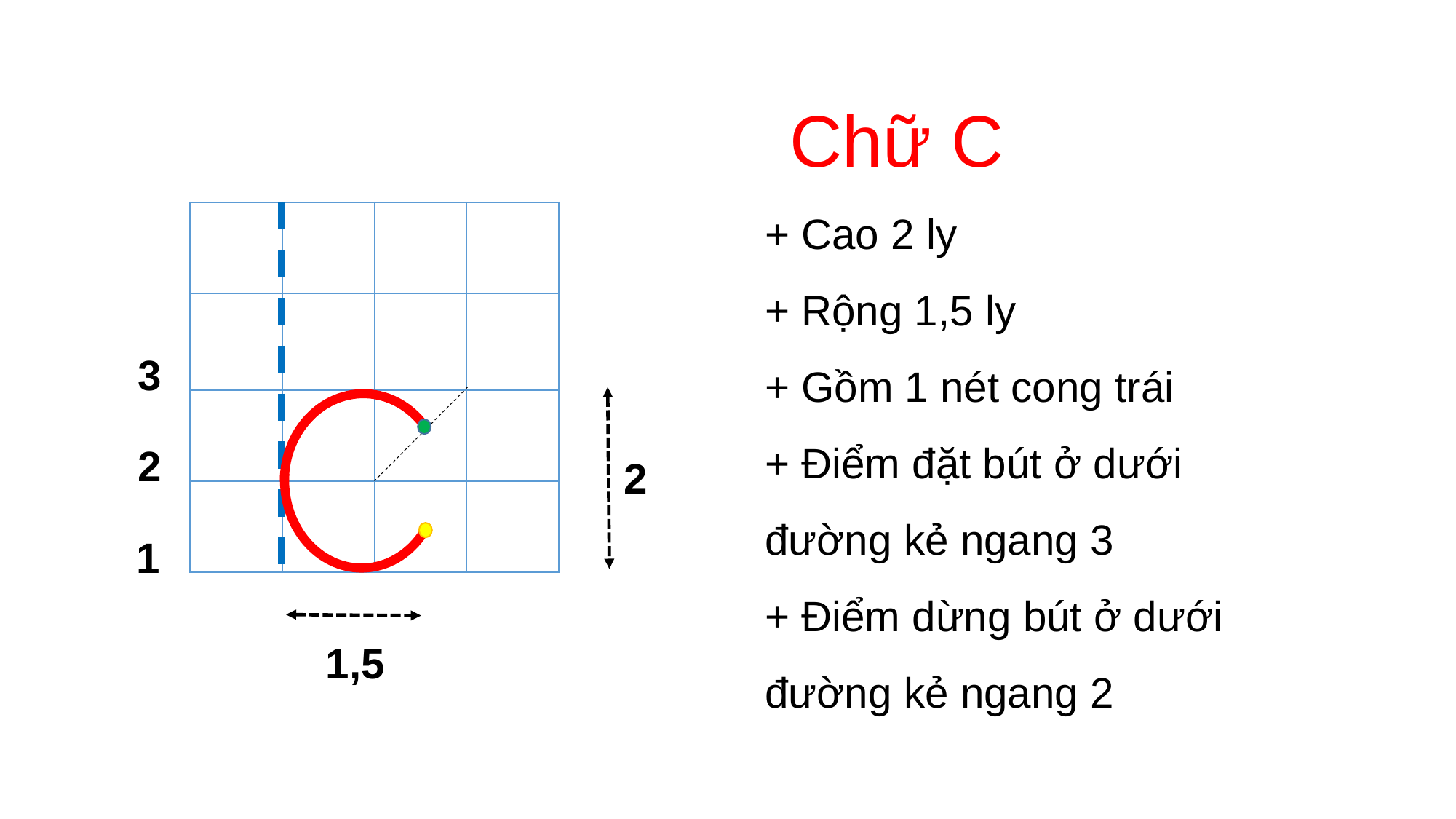

Chữ C
+ Cao 2 ly
+ Rộng 1,5 ly
+ Gồm 1 nét cong trái
+ Điểm đặt bút ở dưới đường kẻ ngang 3
+ Điểm dừng bút ở dưới đường kẻ ngang 2
|  |  |  |  |
| --- | --- | --- | --- |
|  |  |  |  |
|  |  |  |  |
|  |  |  |  |
3
2
1

2

1,5